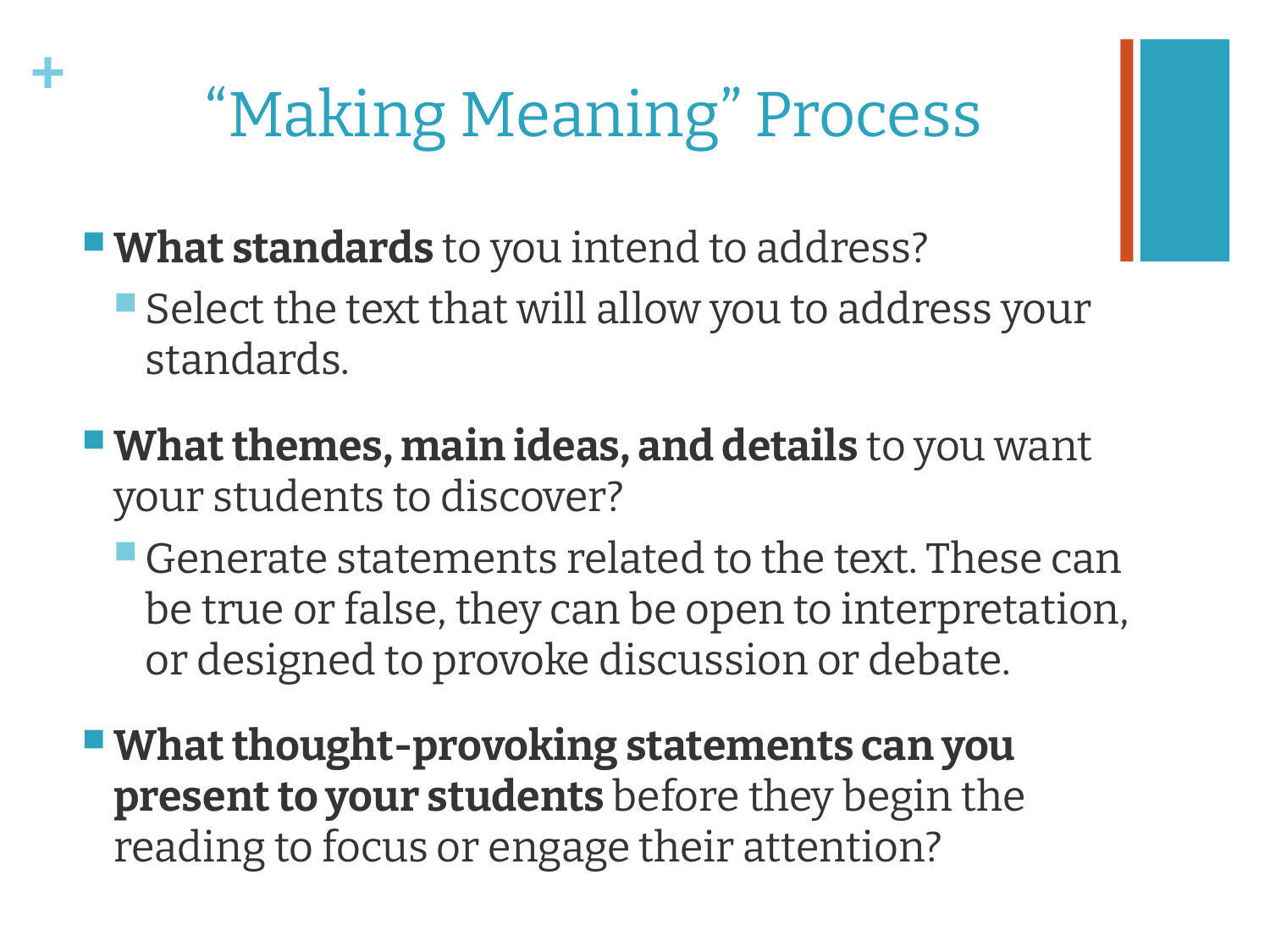

# “Making Meaning” Process
What standards to you intend to address?
Select the text that will allow you to address your standards.
What themes, main ideas, and details to you want your students to discover?
Generate statements related to the text. These can be true or false, they can be open to interpretation, or designed to provoke discussion or debate.
What thought-provoking statements can you present to your students before they begin the reading to focus or engage their attention?